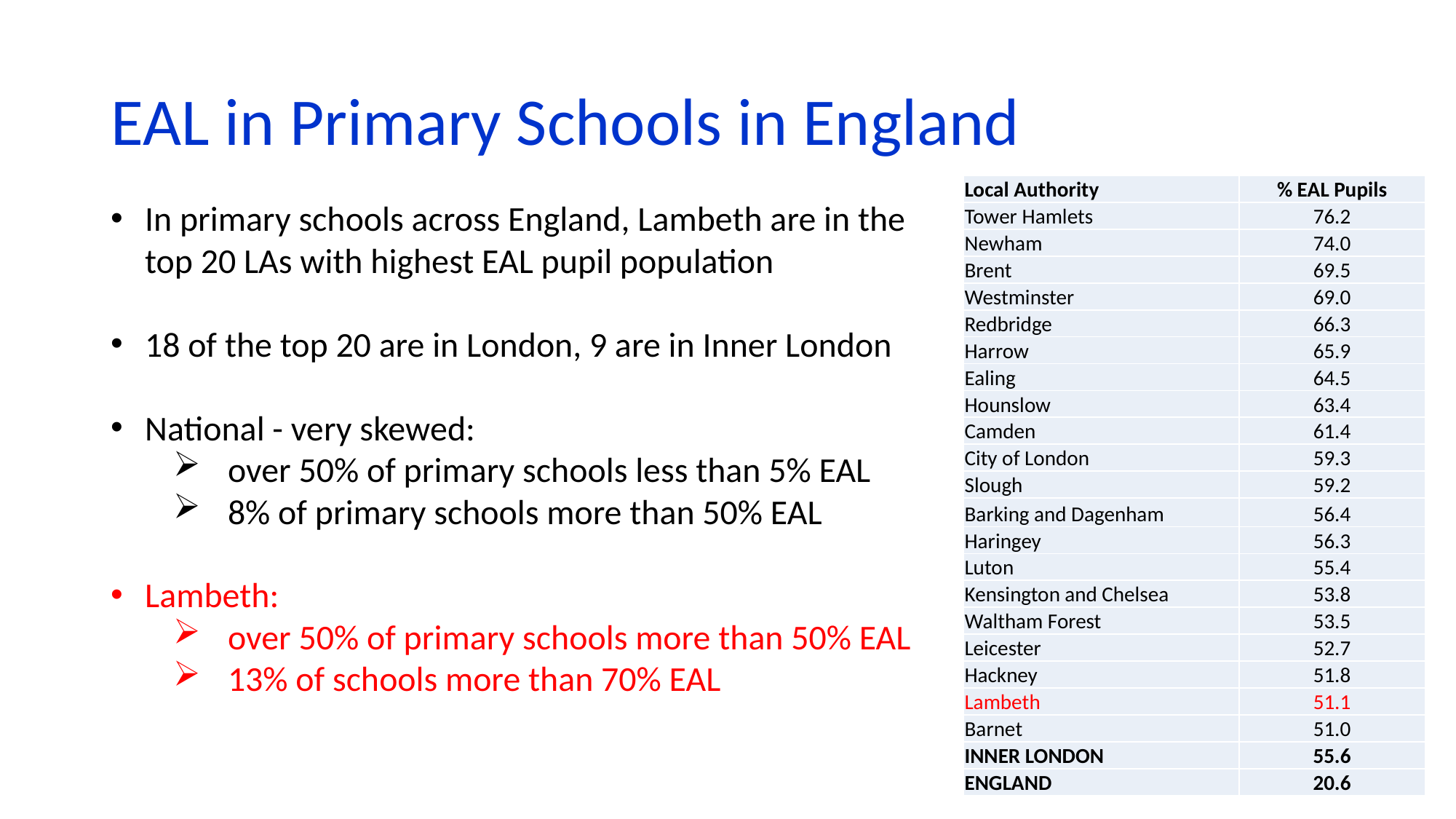

# EAL in Primary Schools in England
| Local Authority | % EAL Pupils |
| --- | --- |
| Tower Hamlets | 76.2 |
| Newham | 74.0 |
| Brent | 69.5 |
| Westminster | 69.0 |
| Redbridge | 66.3 |
| Harrow | 65.9 |
| Ealing | 64.5 |
| Hounslow | 63.4 |
| Camden | 61.4 |
| City of London | 59.3 |
| Slough | 59.2 |
| Barking and Dagenham | 56.4 |
| Haringey | 56.3 |
| Luton | 55.4 |
| Kensington and Chelsea | 53.8 |
| Waltham Forest | 53.5 |
| Leicester | 52.7 |
| Hackney | 51.8 |
| Lambeth | 51.1 |
| Barnet | 51.0 |
| INNER LONDON | 55.6 |
| ENGLAND | 20.6 |
In primary schools across England, Lambeth are in the top 20 LAs with highest EAL pupil population

18 of the top 20 are in London, 9 are in Inner London

National - very skewed:
over 50% of primary schools less than 5% EAL
8% of primary schools more than 50% EAL

Lambeth:
over 50% of primary schools more than 50% EAL
13% of schools more than 70% EAL